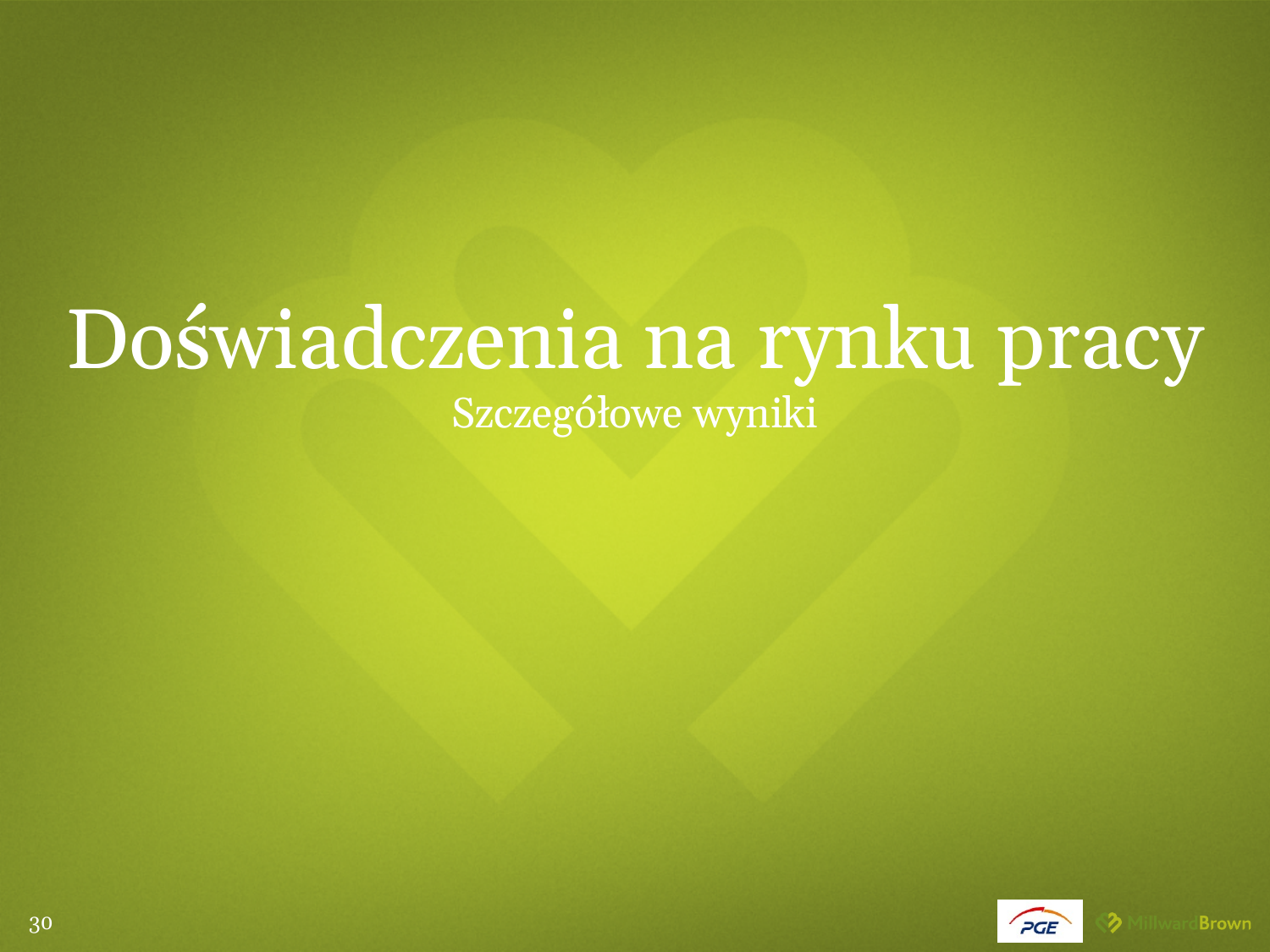

# Doświadczenia na rynku pracy Szczegółowe wyniki
30